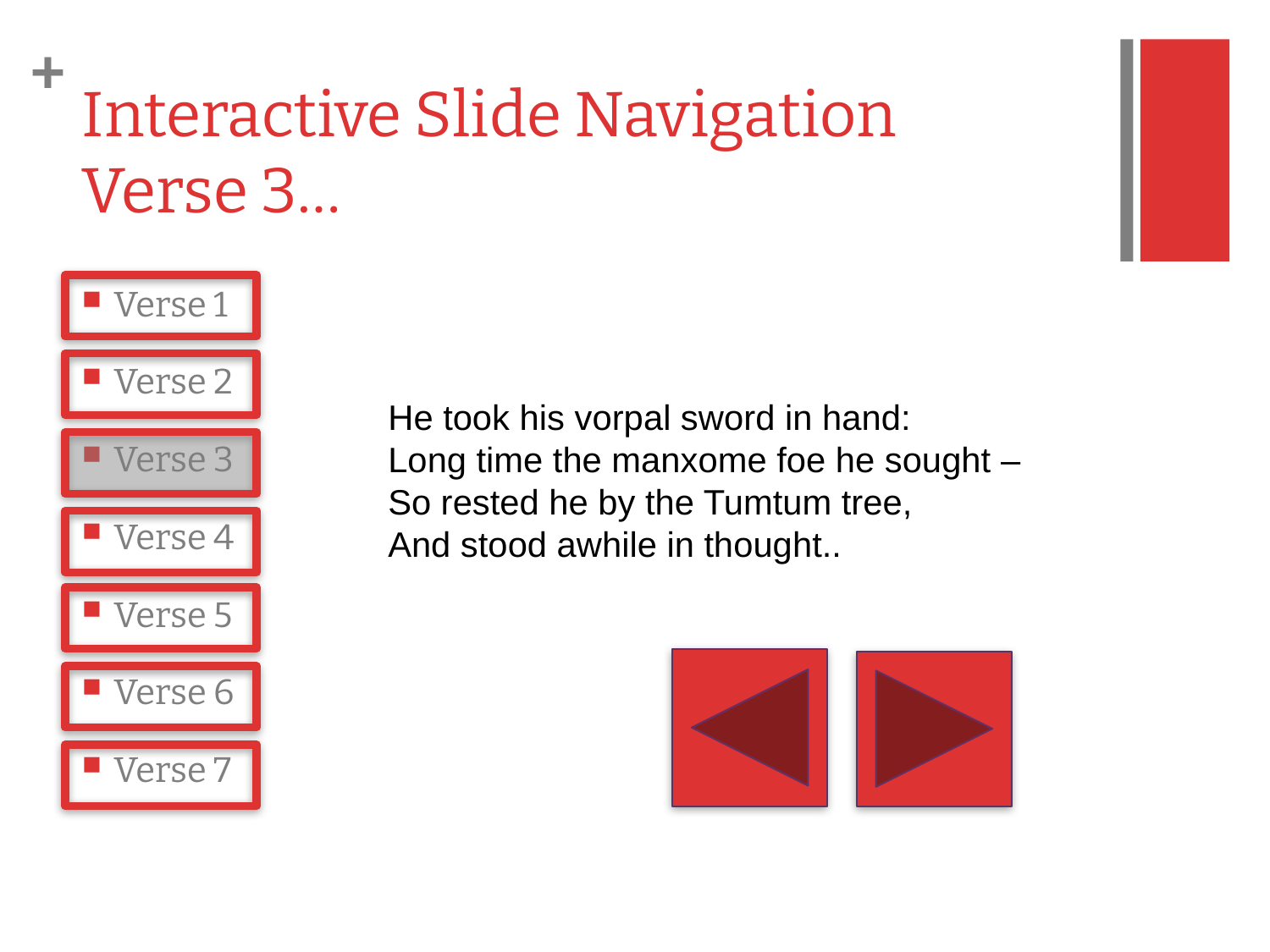

# Interactive Slide Navigation Verse 3…

Verse 1
Verse 2
Verse 3
Verse 4
Verse 5
Verse 6
Verse 7

He took his vorpal sword in hand:
Long time the manxome foe he sought –
So rested he by the Tumtum tree,
And stood awhile in thought..